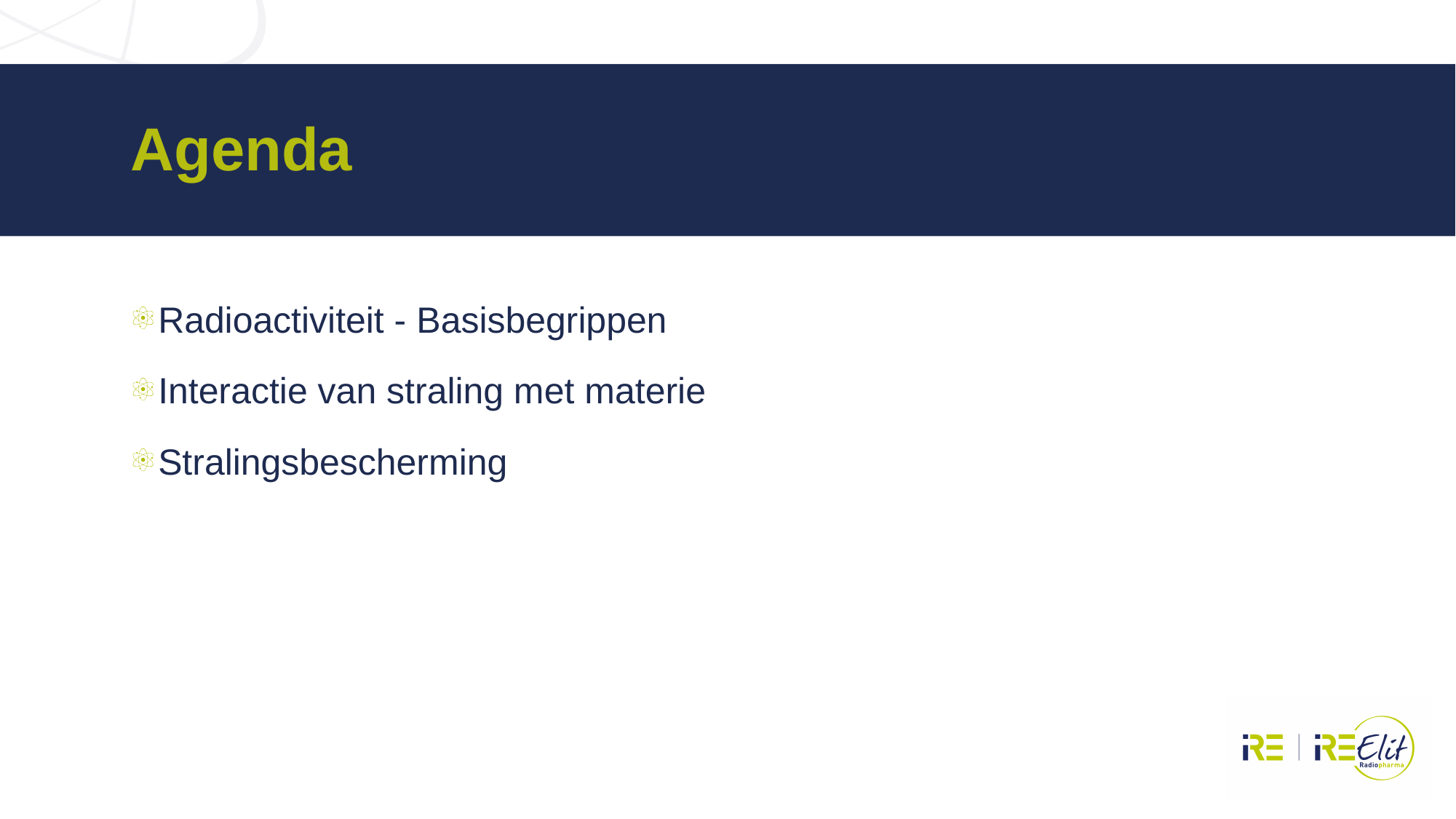

# Agenda
Radioactiviteit - Basisbegrippen
Interactie van straling met materie
Stralingsbescherming